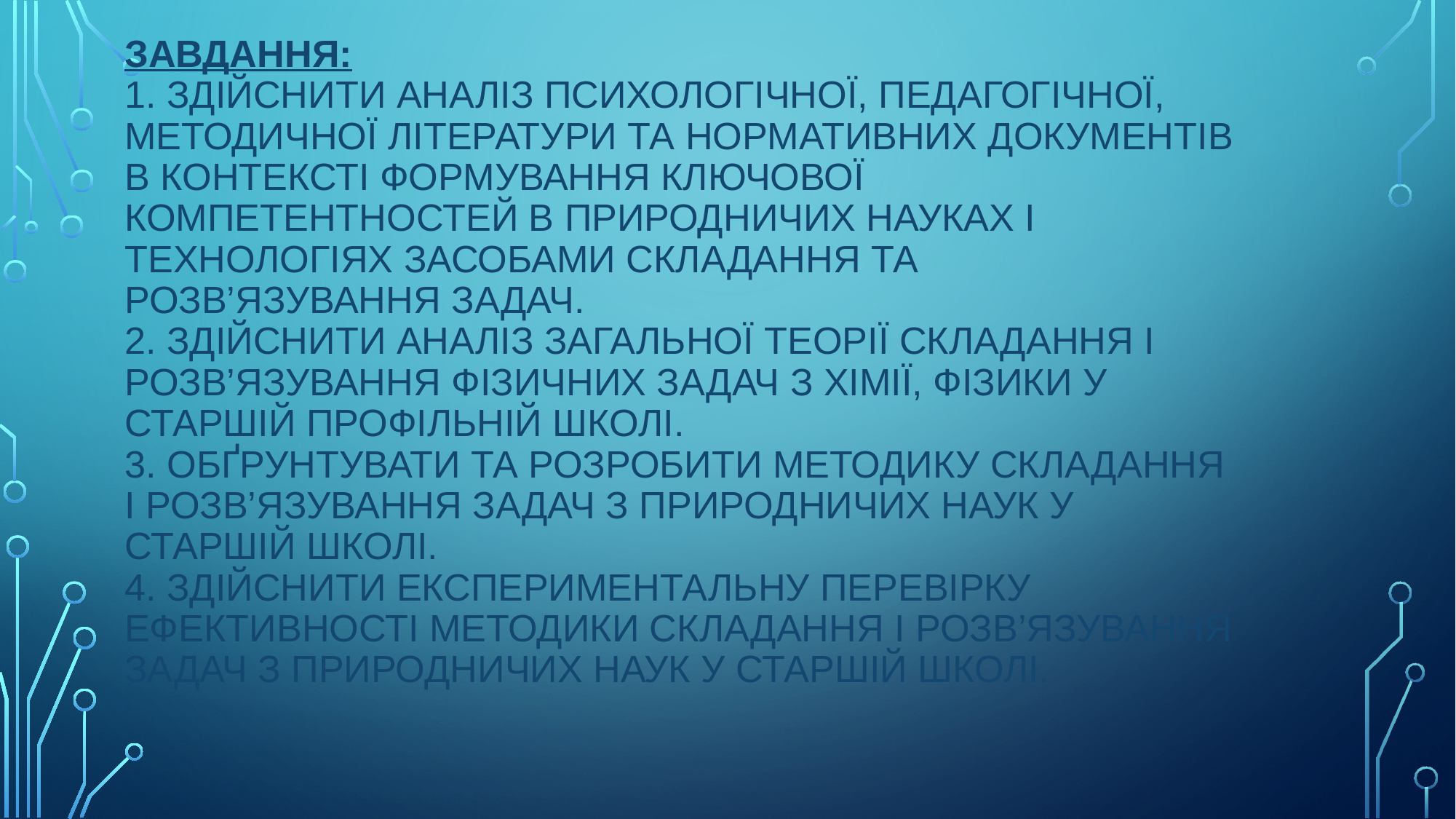

# Завдання: 1. Здійснити аналіз психологічної, педагогічної, методичної літератури та нормативних документів в контексті формування ключової компетентностей в природничих науках і технологіях засобами складання та розв’язування задач. 2. Здійснити аналіз загальної теорії складання і розв’язування фізичних задач з хімії, фізики у старшій профільній школі. 3. Обґрунтувати та розробити методику складання і розв’язування задач з природничих наук у старшій школі. 4. Здійснити експериментальну перевірку ефективності методики складання і розв’язування задач з природничих наук у старшій школі.